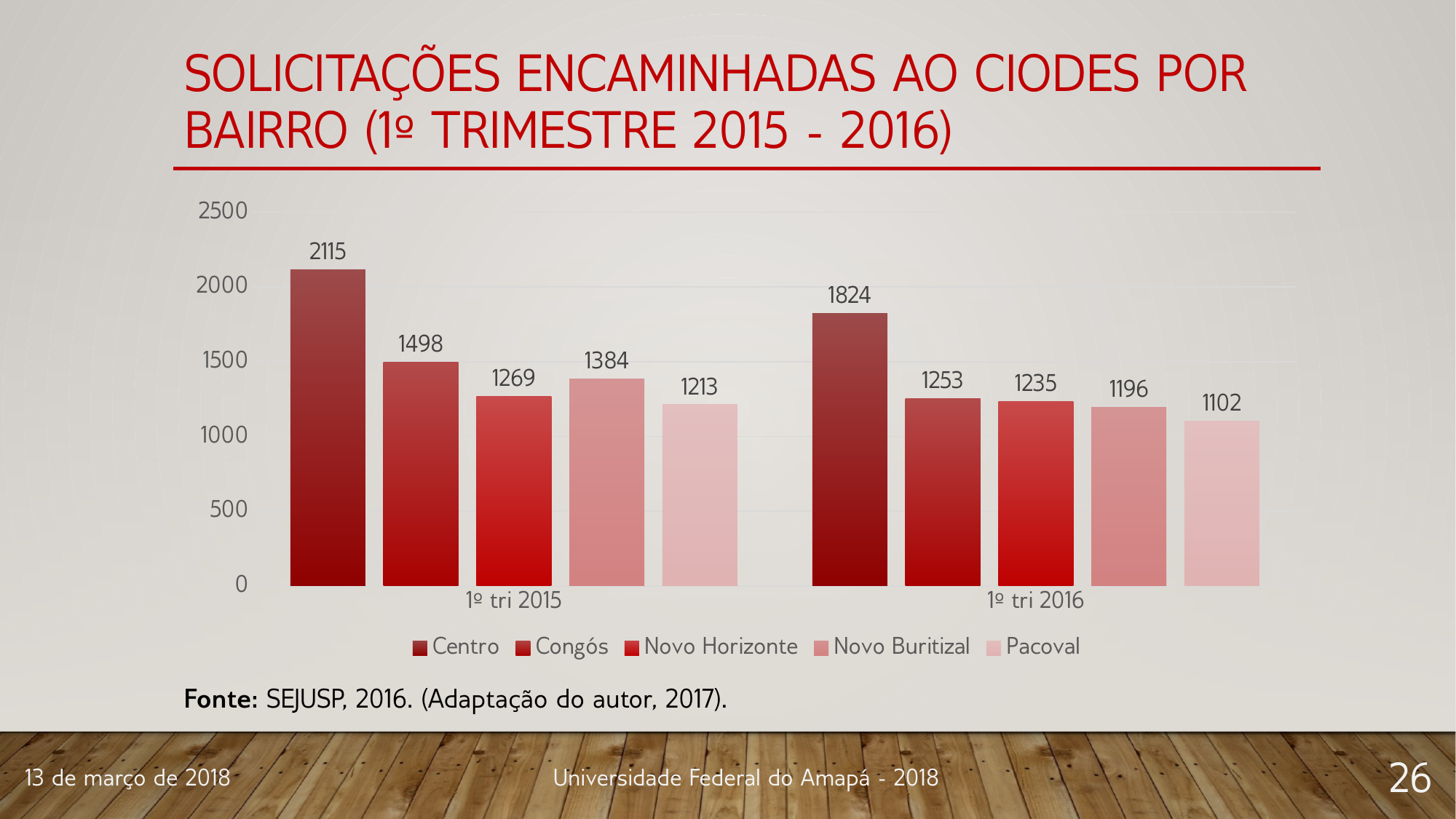

# Solicitações encaminhadas ao CIODES por Bairro (1º Trimestre 2015 - 2016)

### Chart

| Category | Centro | Congós | Novo Horizonte | Novo Buritizal | Pacoval |
|---|---|---|---|---|---|
| 1º tri 2015 | 2115.0 | 1498.0 | 1269.0 | 1384.0 | 1213.0 |
| 1º tri 2016 | 1824.0 | 1253.0 | 1235.0 | 1196.0 | 1102.0 |
Fonte: SEJUSP, 2016. (Adaptação do autor, 2017).
26
13 de março de 2018
Universidade Federal do Amapá - 2018